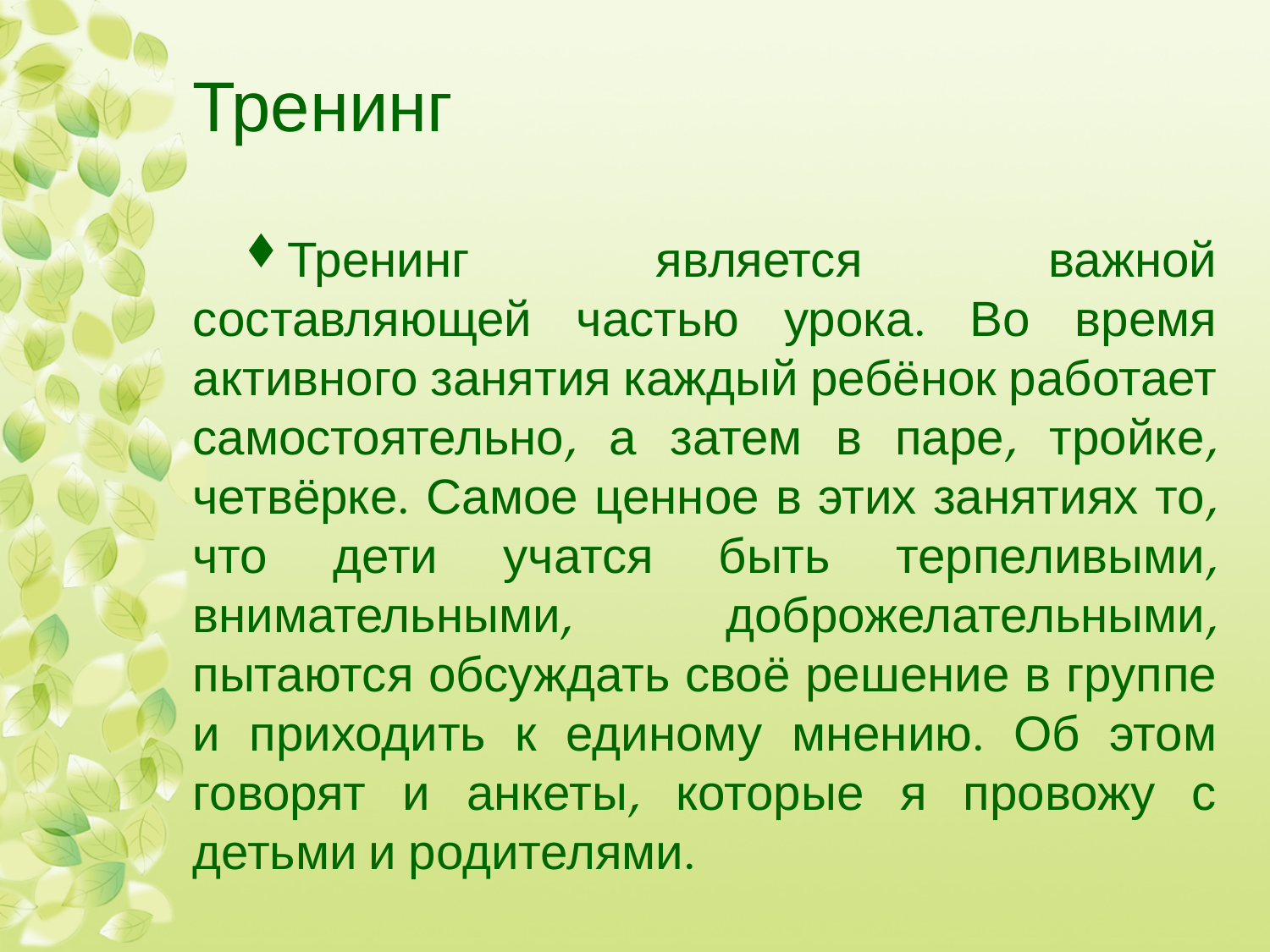

# Тренинг
Тренинг является важной составляющей частью урока. Во время активного занятия каждый ребёнок работает самостоятельно, а затем в паре, тройке, четвёрке. Самое ценное в этих занятиях то, что дети учатся быть терпеливыми, внимательными, доброжелательными, пытаются обсуждать своё решение в группе и приходить к единому мнению. Об этом говорят и анкеты, которые я провожу с детьми и родителями.